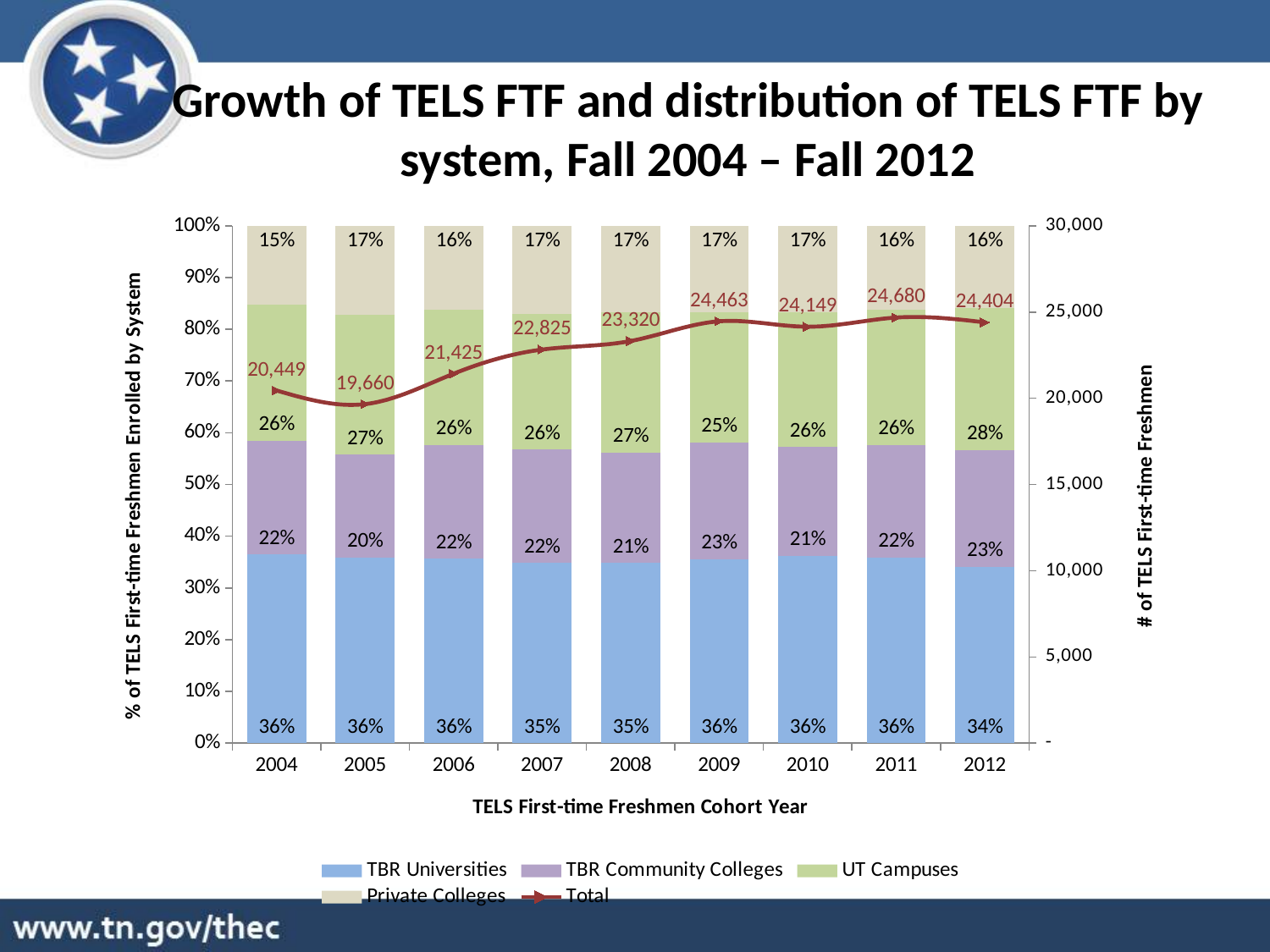

Growth of TELS FTF and distribution of TELS FTF by system, Fall 2004 – Fall 2012

### Chart

| Category | TBR Universities | TBR Community Colleges | UT Campuses | Private Colleges | Total |
|---|---|---|---|---|---|
| 2004 | 0.36451660227884003 | 0.22035307349992664 | 0.2630935498068365 | 0.15203677441439678 | 20449.0 |
| 2005 | 0.35879959308240084 | 0.1988301119023398 | 0.27009155645981686 | 0.1722787385554425 | 19660.0 |
| 2006 | 0.35645274212368727 | 0.2203033838973162 | 0.26025670945157525 | 0.16298716452742124 | 21425.0 |
| 2007 | 0.348565169769989 | 0.2188828039430449 | 0.2623439211391019 | 0.1702081051478642 | 22825.0 |
| 2008 | 0.3482418524871355 | 0.21312178387650085 | 0.2713121783876501 | 0.16732418524871356 | 23320.0 |
| 2009 | 0.35523034787229696 | 0.2261783101009688 | 0.25180885418795734 | 0.16678248783877692 | 24463.0 |
| 2010 | 0.36241666321586813 | 0.21023644871423247 | 0.2610045964636217 | 0.1663422916062777 | 24149.0 |
| 2011 | 0.35927876823338734 | 0.21701782820097246 | 0.26183144246353324 | 0.16187196110210697 | 24680.0 |
| 2012 | 0.3411735781019505 | 0.22508605146697264 | 0.27528274053433865 | 0.15845762989673823 | 24404.0 |